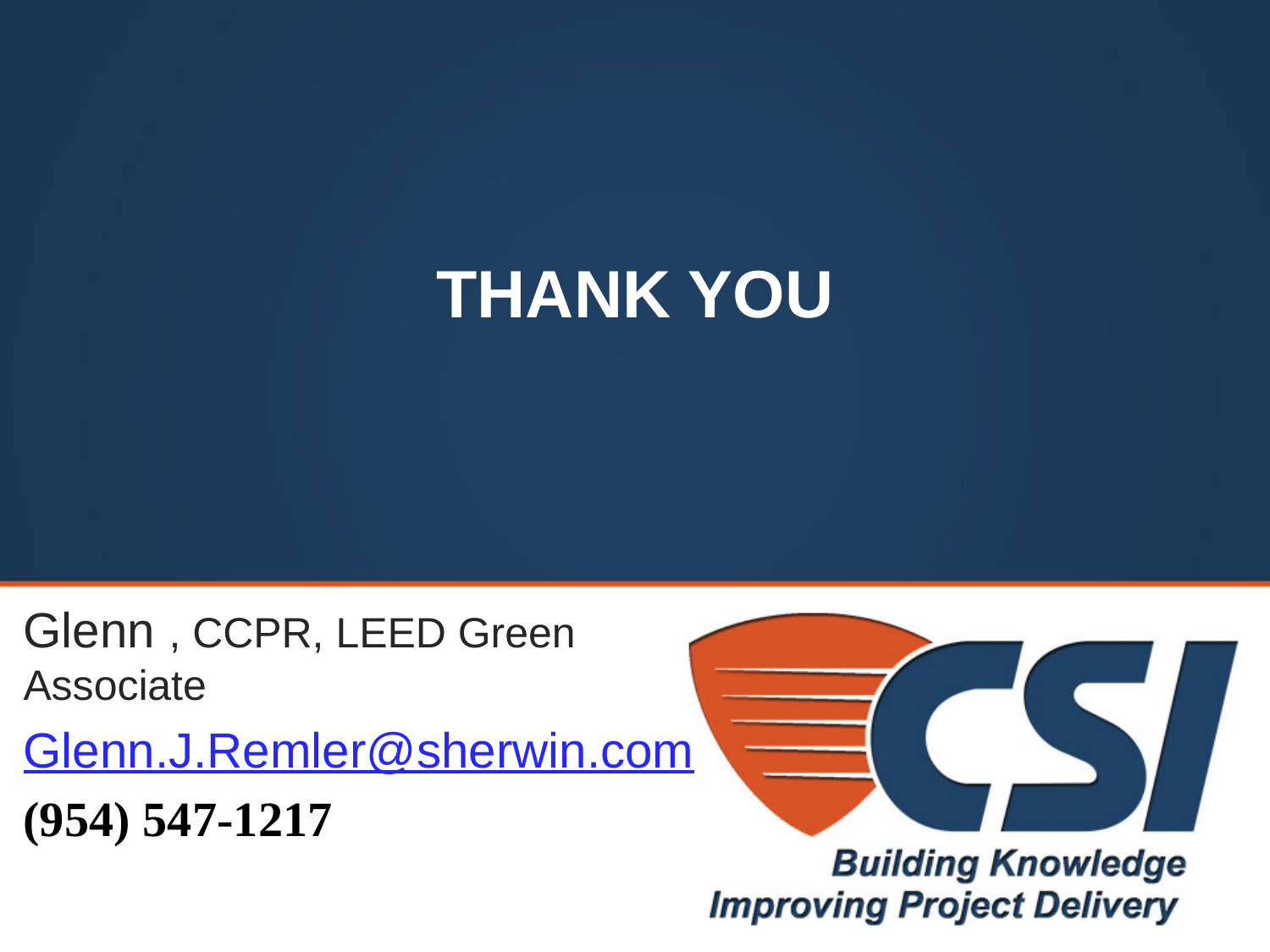

# THANK YOU
Glenn , CCPR, LEED Green Associate
Glenn.J.Remler@sherwin.com
(954) 547-1217